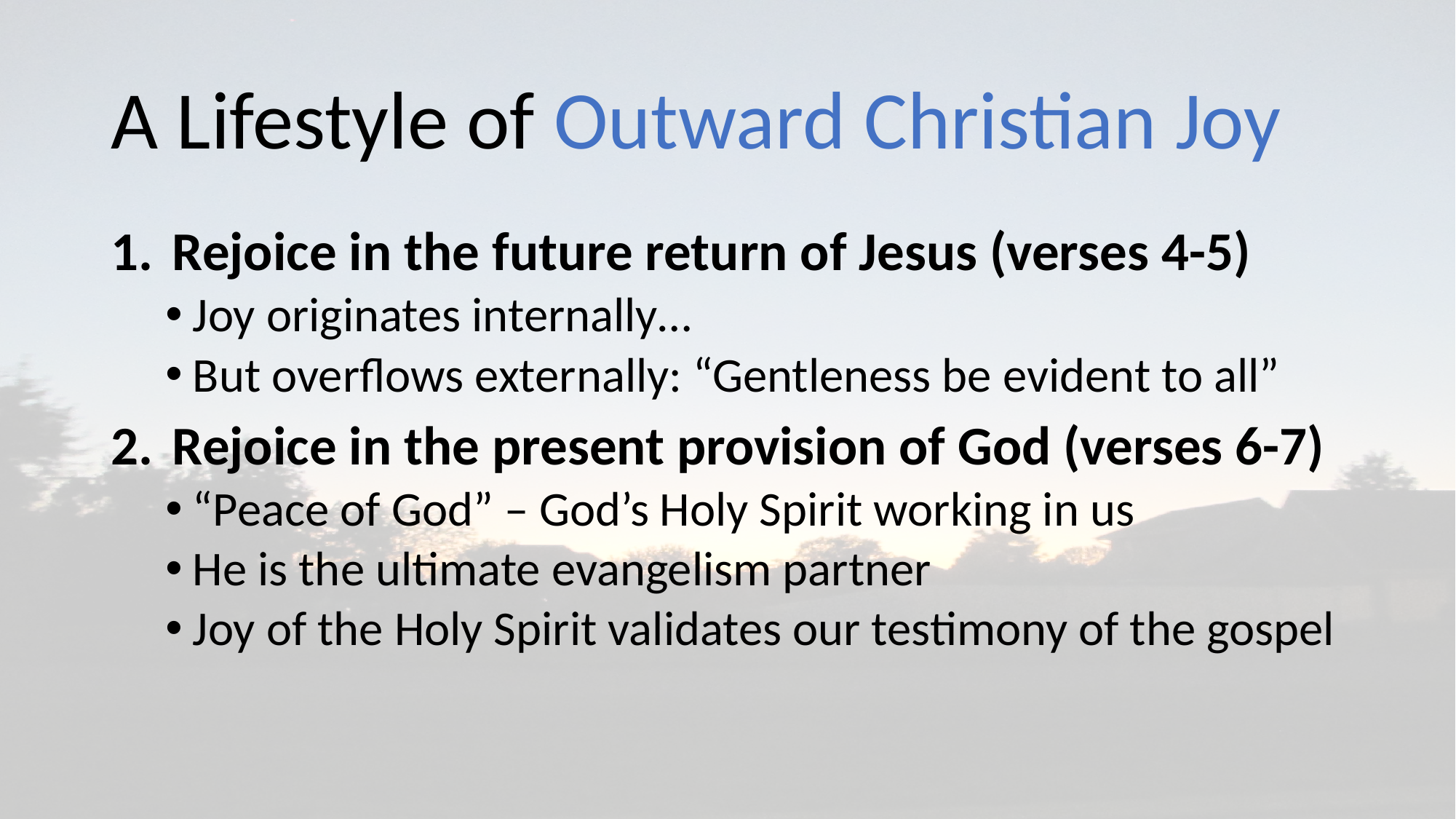

# A Lifestyle of Outward Christian Joy
Rejoice in the future return of Jesus (verses 4-5)
Joy originates internally…
But overflows externally: “Gentleness be evident to all”
Rejoice in the present provision of God (verses 6-7)
“Peace of God” – God’s Holy Spirit working in us
He is the ultimate evangelism partner
Joy of the Holy Spirit validates our testimony of the gospel